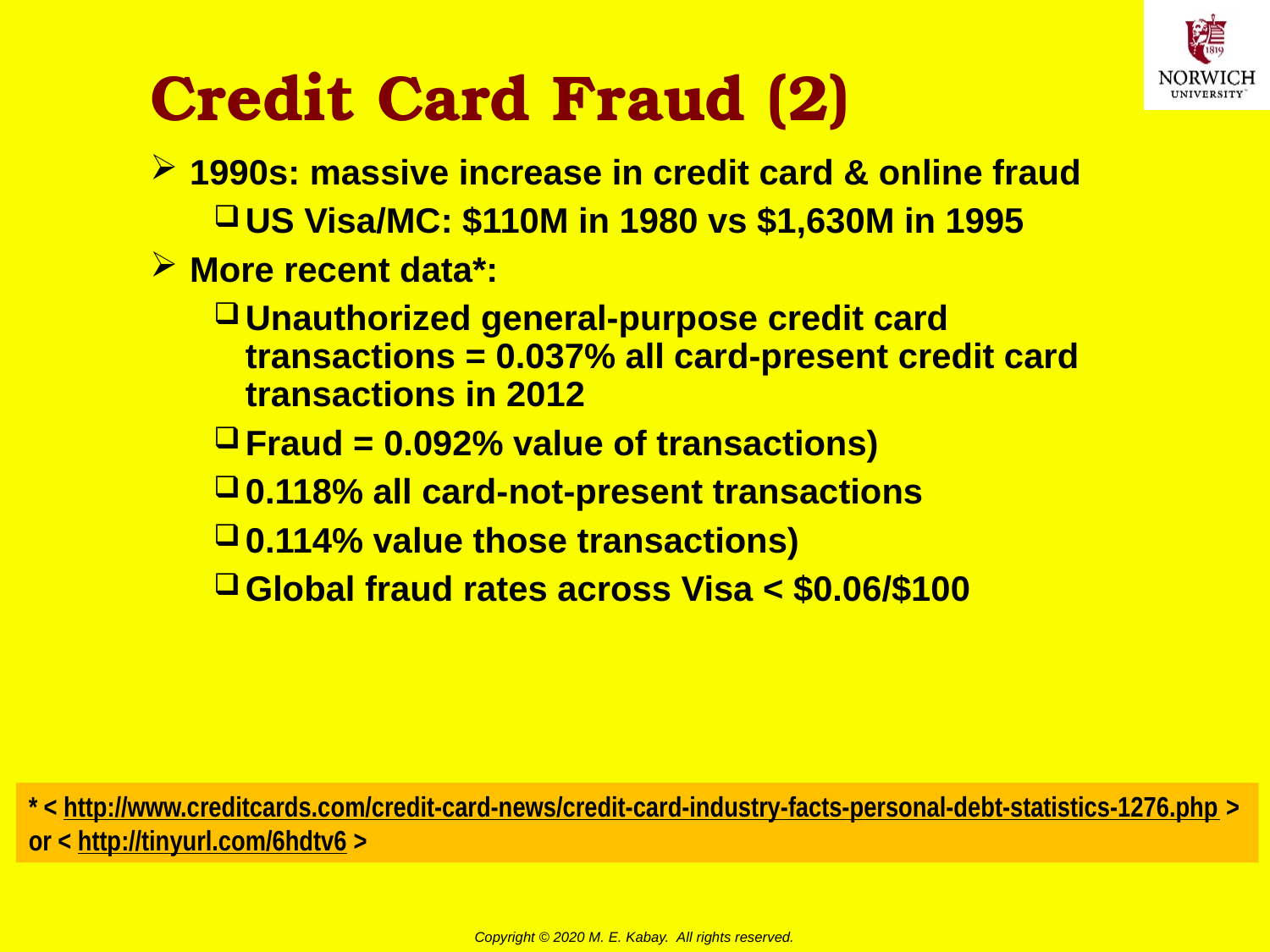

# Credit Card Fraud (2)
1990s: massive increase in credit card & online fraud
US Visa/MC: $110M in 1980 vs $1,630M in 1995
More recent data*:
Unauthorized general-purpose credit card transactions = 0.037% all card-present credit card transactions in 2012
Fraud = 0.092% value of transactions)
0.118% all card-not-present transactions
0.114% value those transactions)
Global fraud rates across Visa < $0.06/$100
* < http://www.creditcards.com/credit-card-news/credit-card-industry-facts-personal-debt-statistics-1276.php >
or < http://tinyurl.com/6hdtv6 >